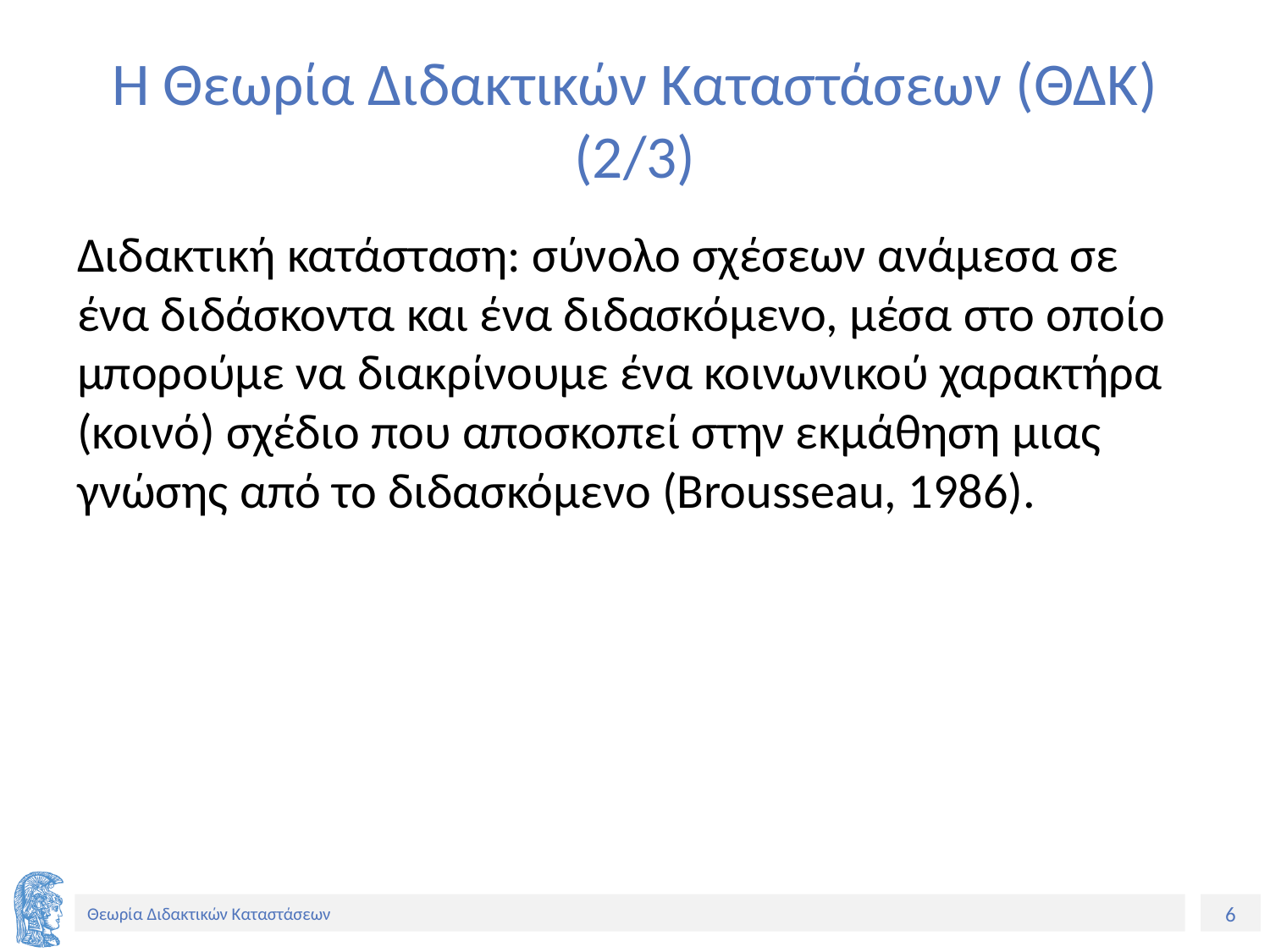

# Η Θεωρία Διδακτικών Καταστάσεων (ΘΔΚ) (2/3)
Διδακτική κατάσταση: σύνολο σχέσεων ανάμεσα σε ένα διδάσκοντα και ένα διδασκόμενο, μέσα στο οποίο μπορούμε να διακρίνουμε ένα κοινωνικού χαρακτήρα (κοινό) σχέδιο που αποσκοπεί στην εκμάθηση μιας γνώσης από το διδασκόμενο (Brousseau, 1986).